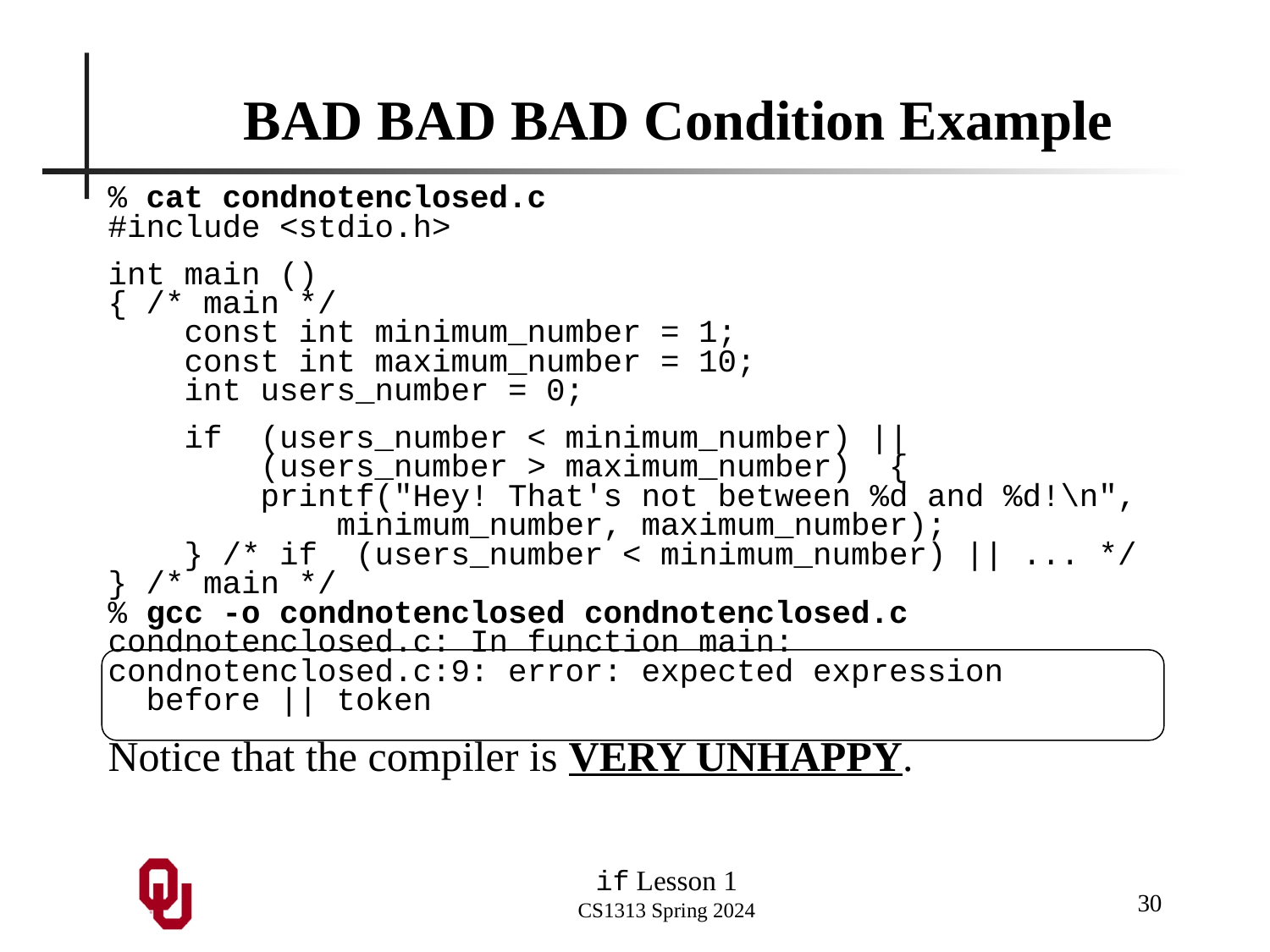

# BAD BAD BAD Condition Example
% cat condnotenclosed.c
#include <stdio.h>

int main ()
{ /* main */
    const int minimum_number = 1;
    const int maximum_number = 10;
    int users_number = 0;

    if  (users_number < minimum_number) ||
        (users_number > maximum_number)  {
        printf("Hey! That's not between %d and %d!\n",
            minimum_number, maximum_number);
    } /* if  (users_number < minimum_number) || ... */
} /* main */
% gcc -o condnotenclosed condnotenclosed.c
condnotenclosed.c: In function main:
condnotenclosed.c:9: error: expected expression
  before || token
Notice that the compiler is VERY UNHAPPY.

30
if Lesson 1
CS1313 Spring 2024